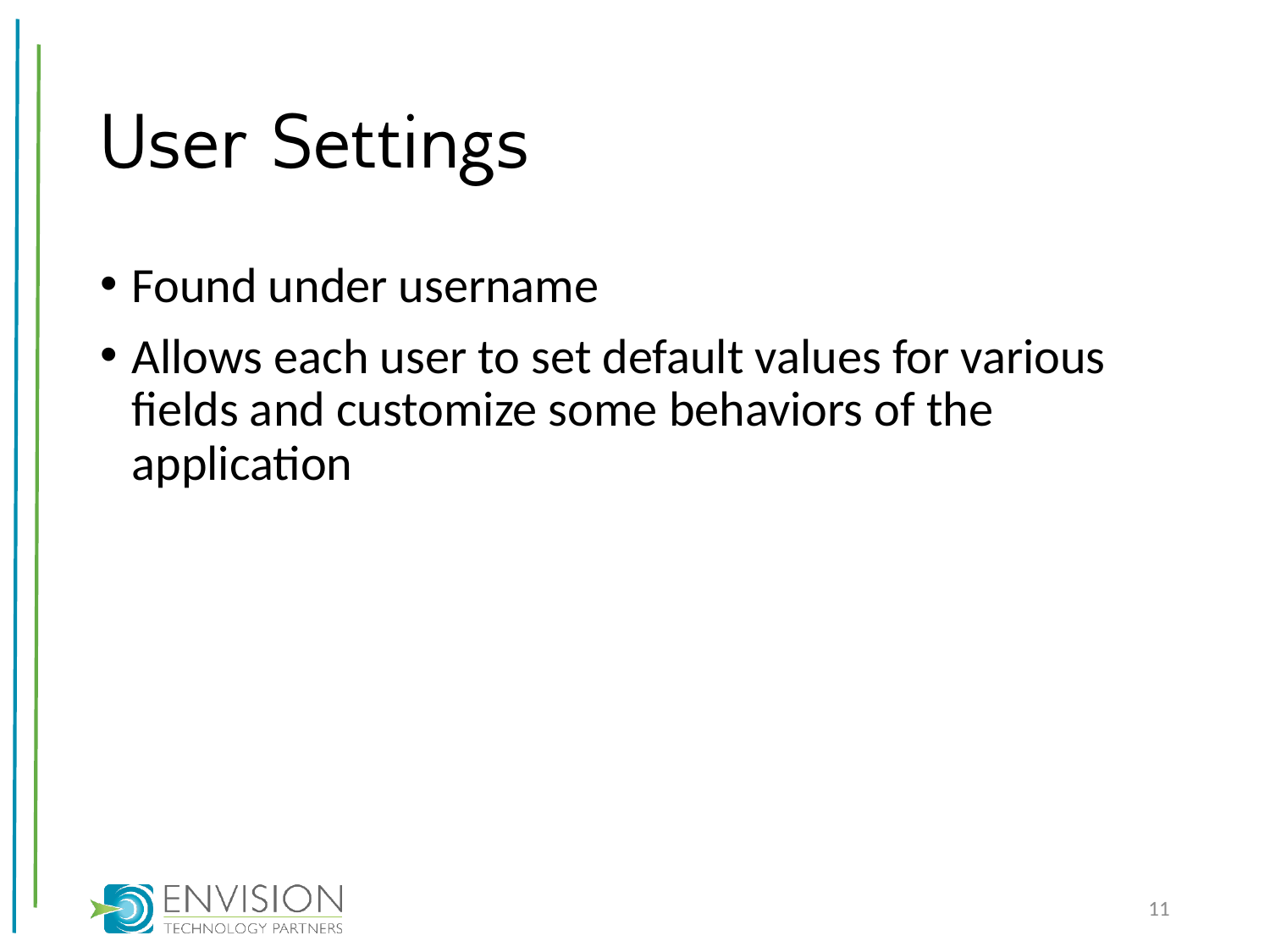

# User Settings
Found under username
Allows each user to set default values for various fields and customize some behaviors of the application

11